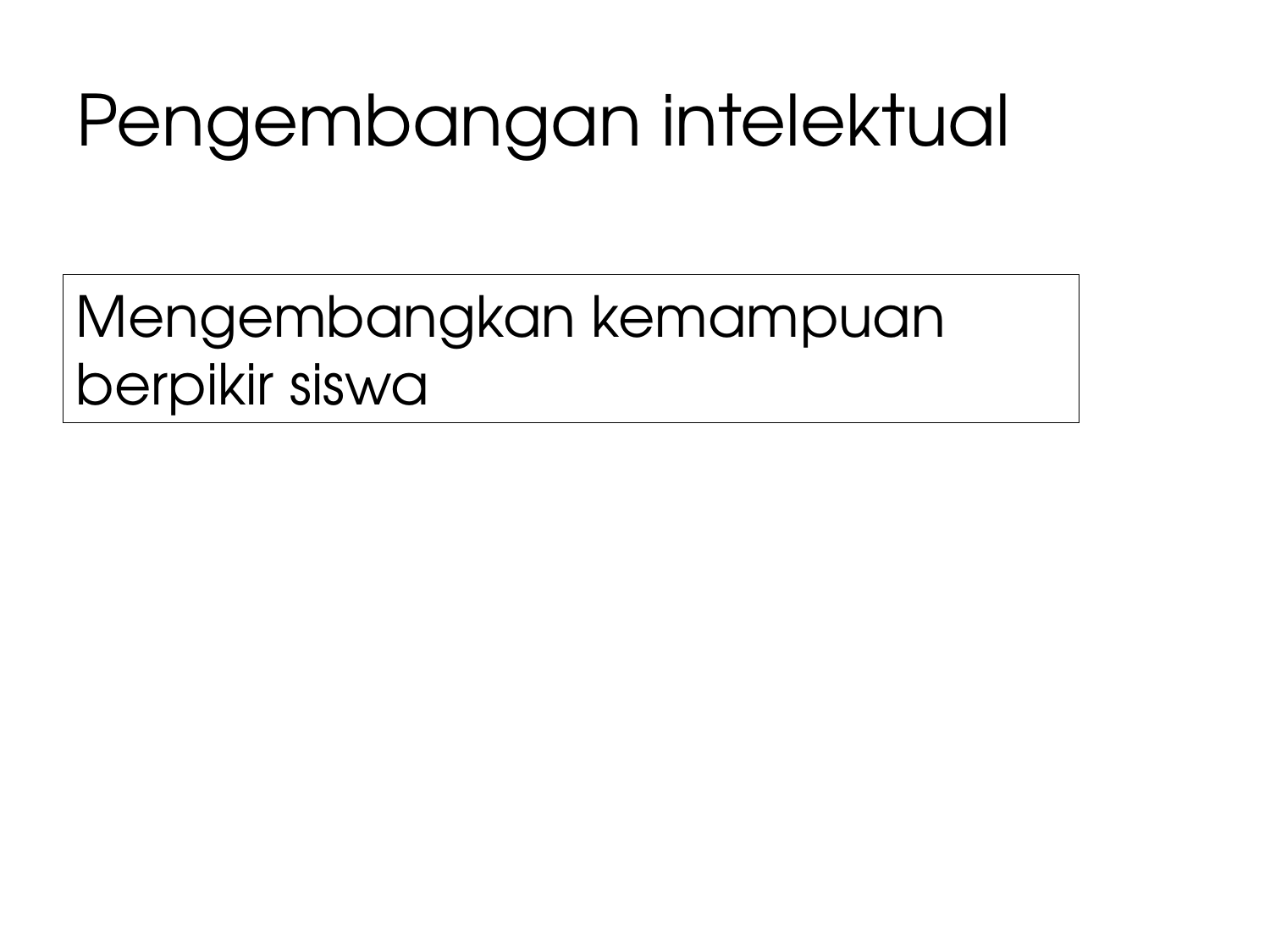

# Pengembangan intelektual
Mengembangkan kemampuan
berpikir siswa